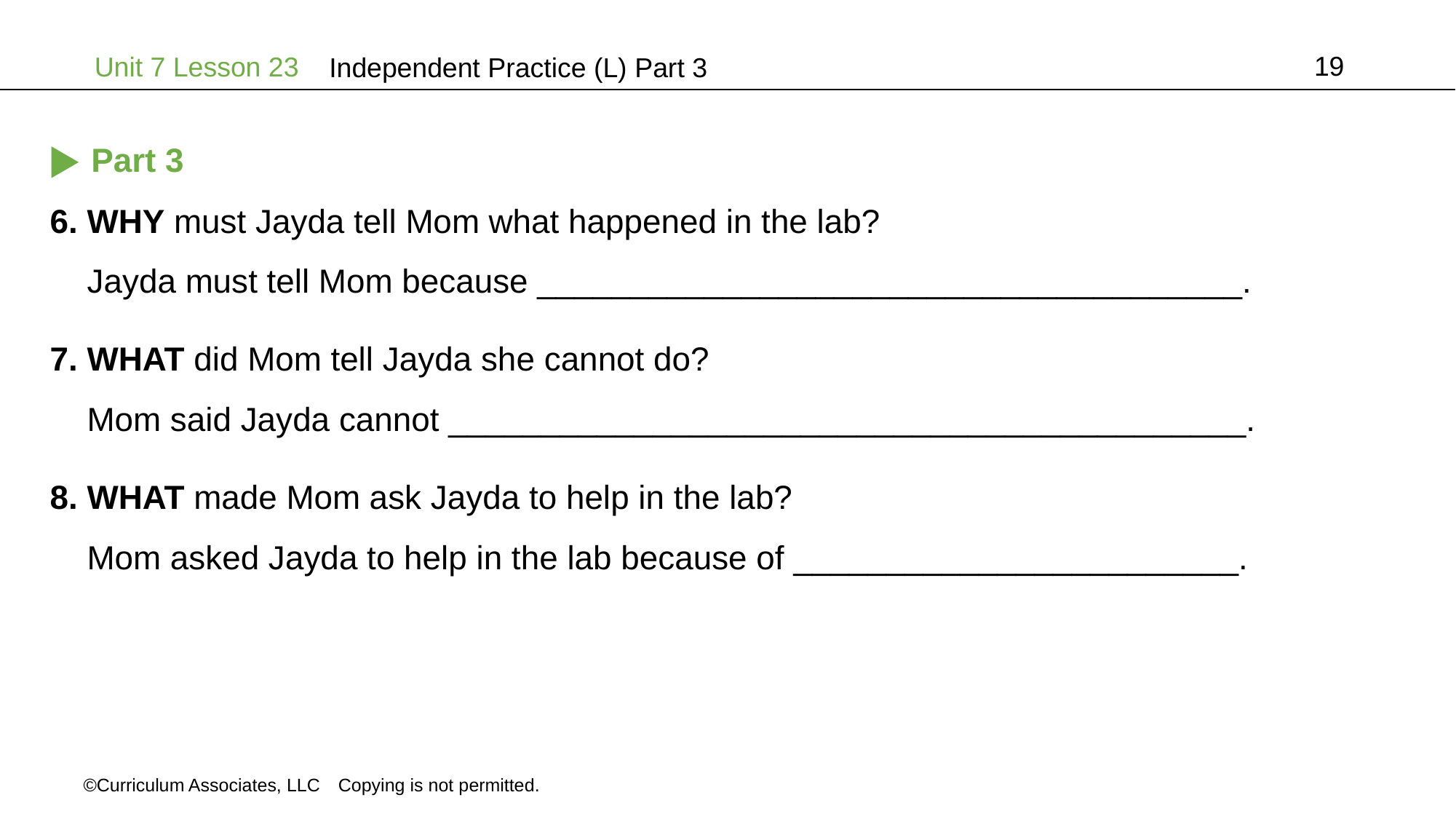

19
Independent Practice (L) Part 3
Part 3

6. WHY must Jayda tell Mom what happened in the lab?
    Jayda must tell Mom because ______________________________________.
7. WHAT did Mom tell Jayda she cannot do?
    Mom said Jayda cannot ___________________________________________.
8. WHAT made Mom ask Jayda to help in the lab?
    Mom asked Jayda to help in the lab because of ________________________.